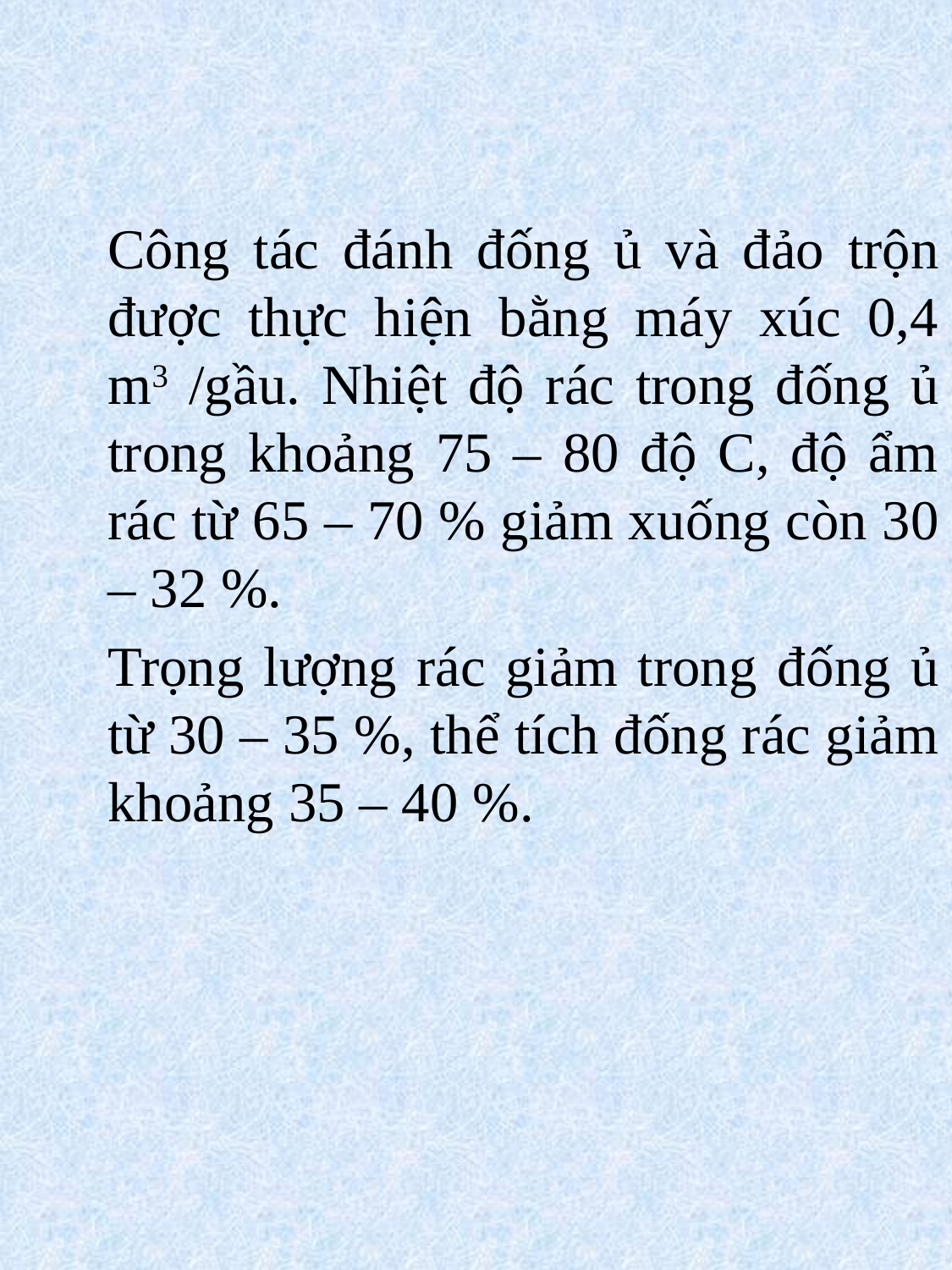

Công tác đánh đống ủ và đảo trộn được thực hiện bằng máy xúc 0,4 m3 /gầu. Nhiệt độ rác trong đống ủ trong khoảng 75 – 80 độ C, độ ẩm rác từ 65 – 70 % giảm xuống còn 30 – 32 %.
Trọng lượng rác giảm trong đống ủ từ 30 – 35 %, thể tích đống rác giảm khoảng 35 – 40 %.